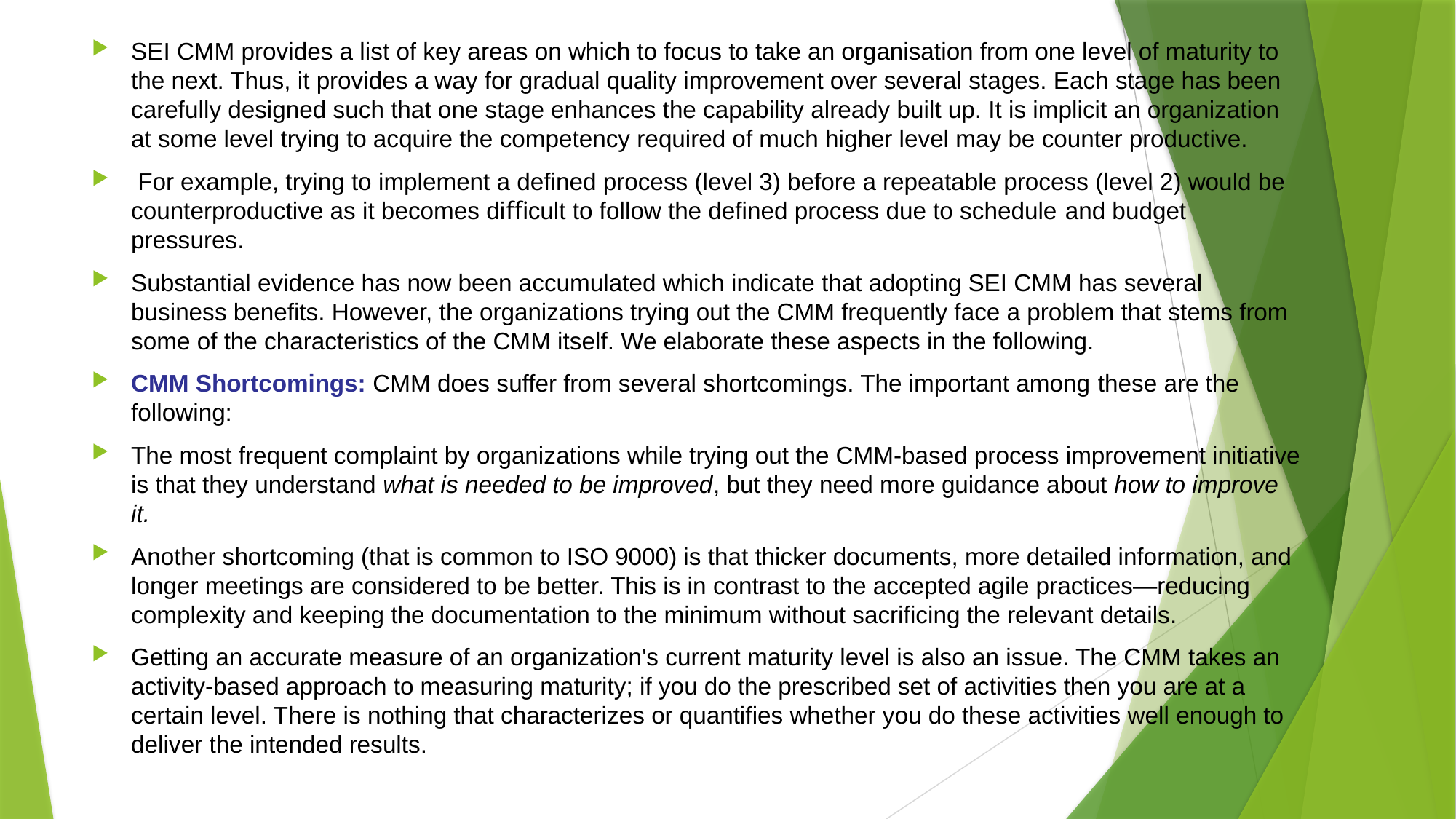

SEI CMM provides a list of key areas on which to focus to take an organisation from one level of maturity to the next. Thus, it provides a way for gradual quality improvement over several stages. Each stage has been carefully designed such that one stage enhances the capability already built up. It is implicit an organization at some level trying to acquire the competency required of much higher level may be counter productive.
 For example, trying to implement a defined process (level 3) before a repeatable process (level 2) would be counterproductive as it becomes diﬃcult to follow the defined process due to schedule and budget pressures.
Substantial evidence has now been accumulated which indicate that adopting SEI CMM has several business benefits. However, the organizations trying out the CMM frequently face a problem that stems from some of the characteristics of the CMM itself. We elaborate these aspects in the following.
CMM Shortcomings: CMM does suffer from several shortcomings. The important among these are the following:
The most frequent complaint by organizations while trying out the CMM-based process improvement initiative is that they understand what is needed to be improved, but they need more guidance about how to improve it.
Another shortcoming (that is common to ISO 9000) is that thicker documents, more detailed information, and longer meetings are considered to be better. This is in contrast to the accepted agile practices—reducing complexity and keeping the documentation to the minimum without sacrificing the relevant details.
Getting an accurate measure of an organization's current maturity level is also an issue. The CMM takes an activity-based approach to measuring maturity; if you do the prescribed set of activities then you are at a certain level. There is nothing that characterizes or quantifies whether you do these activities well enough to deliver the intended results.